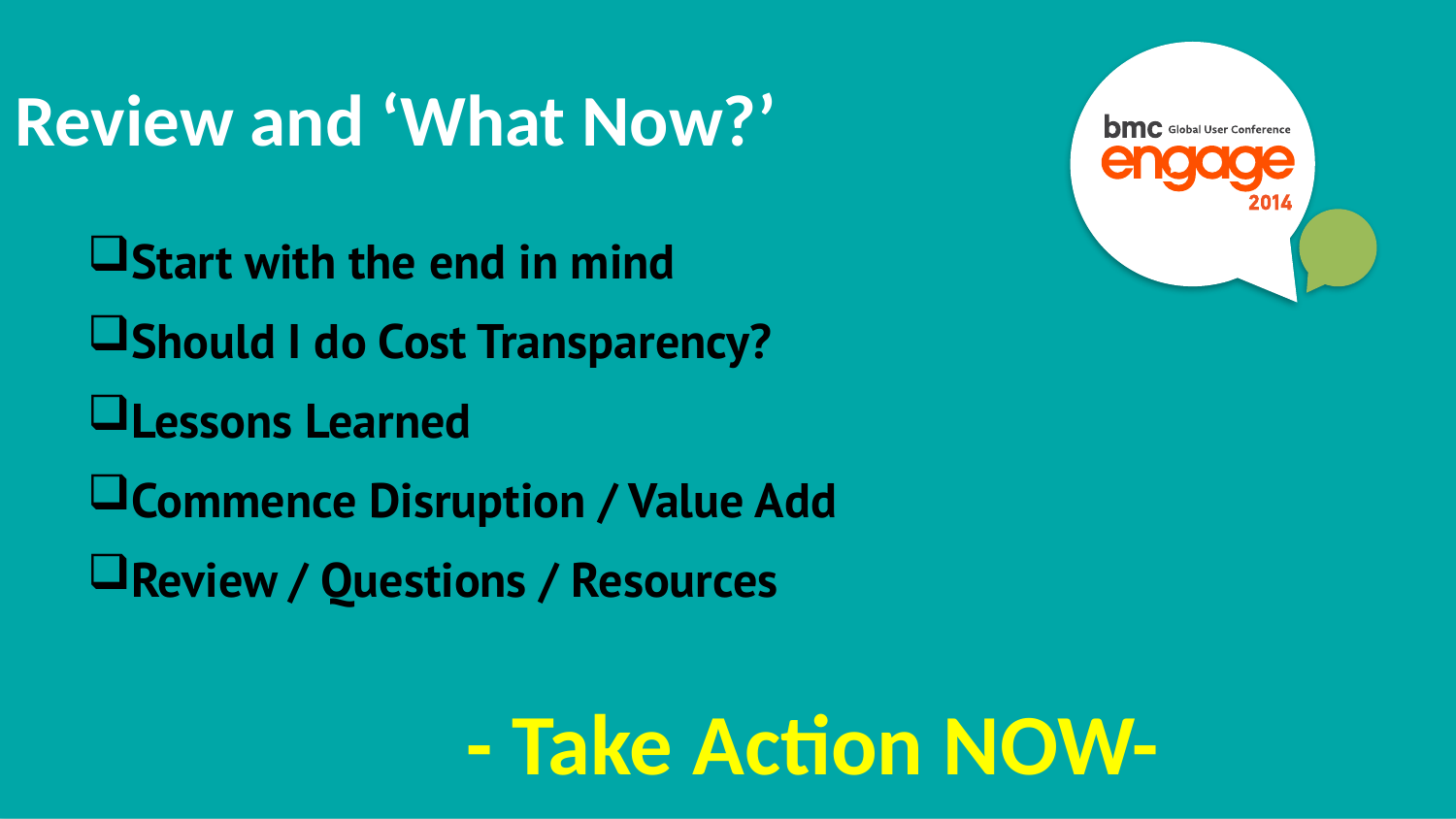

Review and ‘What Now?’
Start with the end in mind
Should I do Cost Transparency?
Lessons Learned
Commence Disruption / Value Add
Review / Questions / Resources
- Take Action NOW-